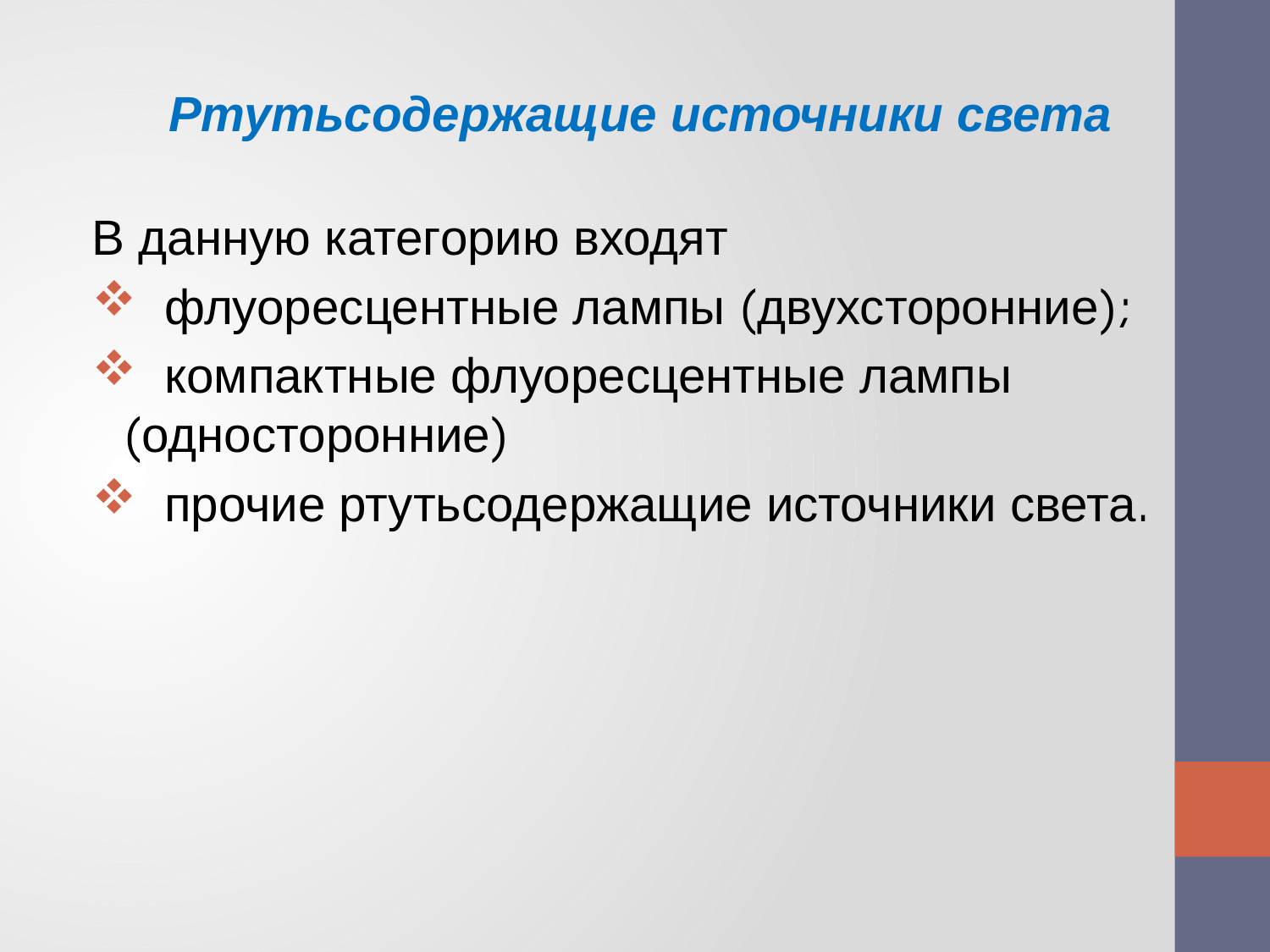

Ртутьсодержащие источники света

В данную категорию входят
  флуоресцентные лампы (двухсторонние);
  компактные флуоресцентные лампы (односторонние)
  прочие ртутьсодержащие источники света.